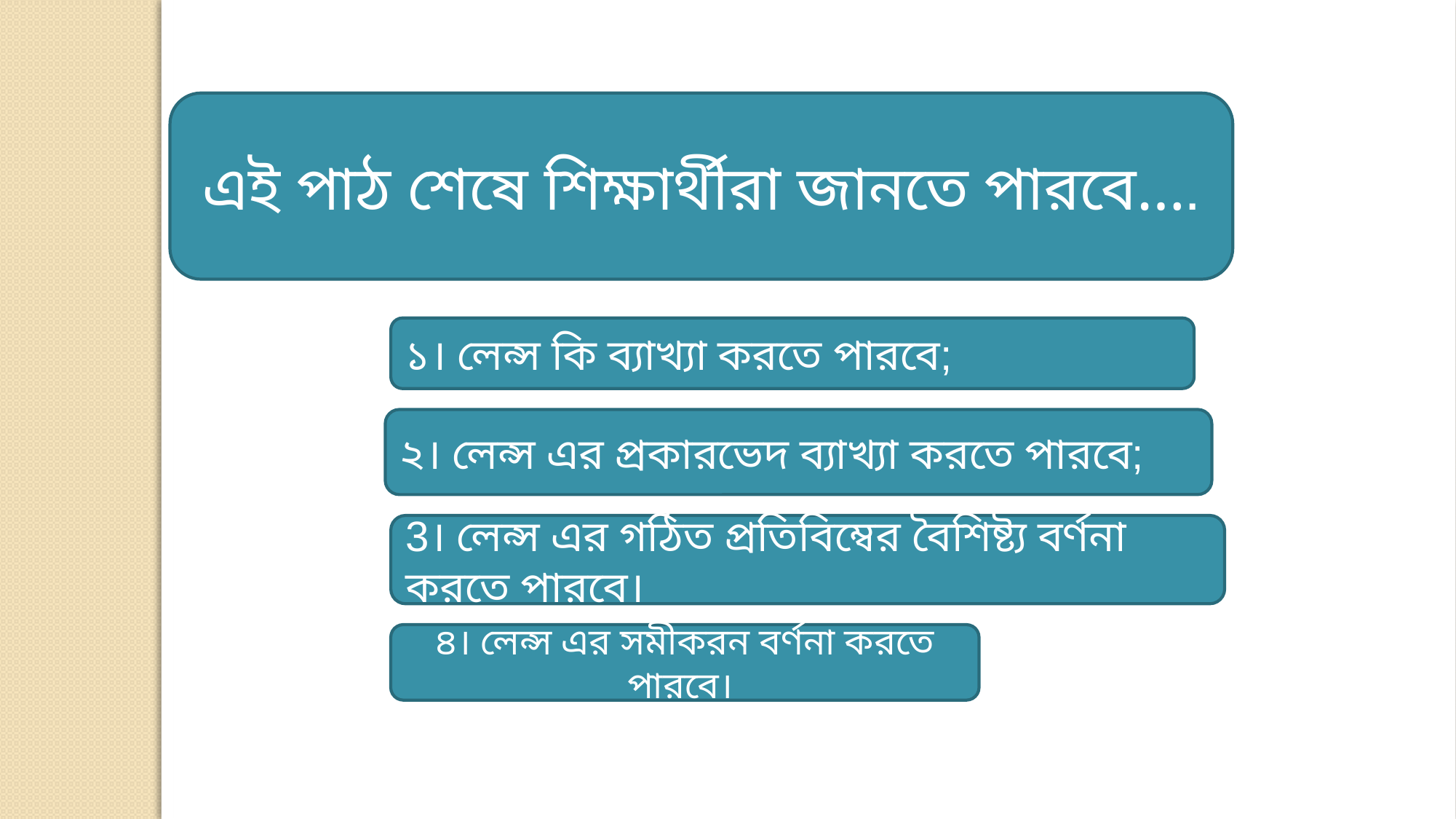

এই পাঠ শেষে শিক্ষার্থীরা জানতে পারবে….
১। লেন্স কি ব্যাখ্যা করতে পারবে;
২। লেন্স এর প্রকারভেদ ব্যাখ্যা করতে পারবে;
3। লেন্স এর গঠিত প্রতিবিম্বের বৈশিষ্ট্য বর্ণনা করতে পারবে।
৪। লেন্স এর সমীকরন বর্ণনা করতে পারবে।